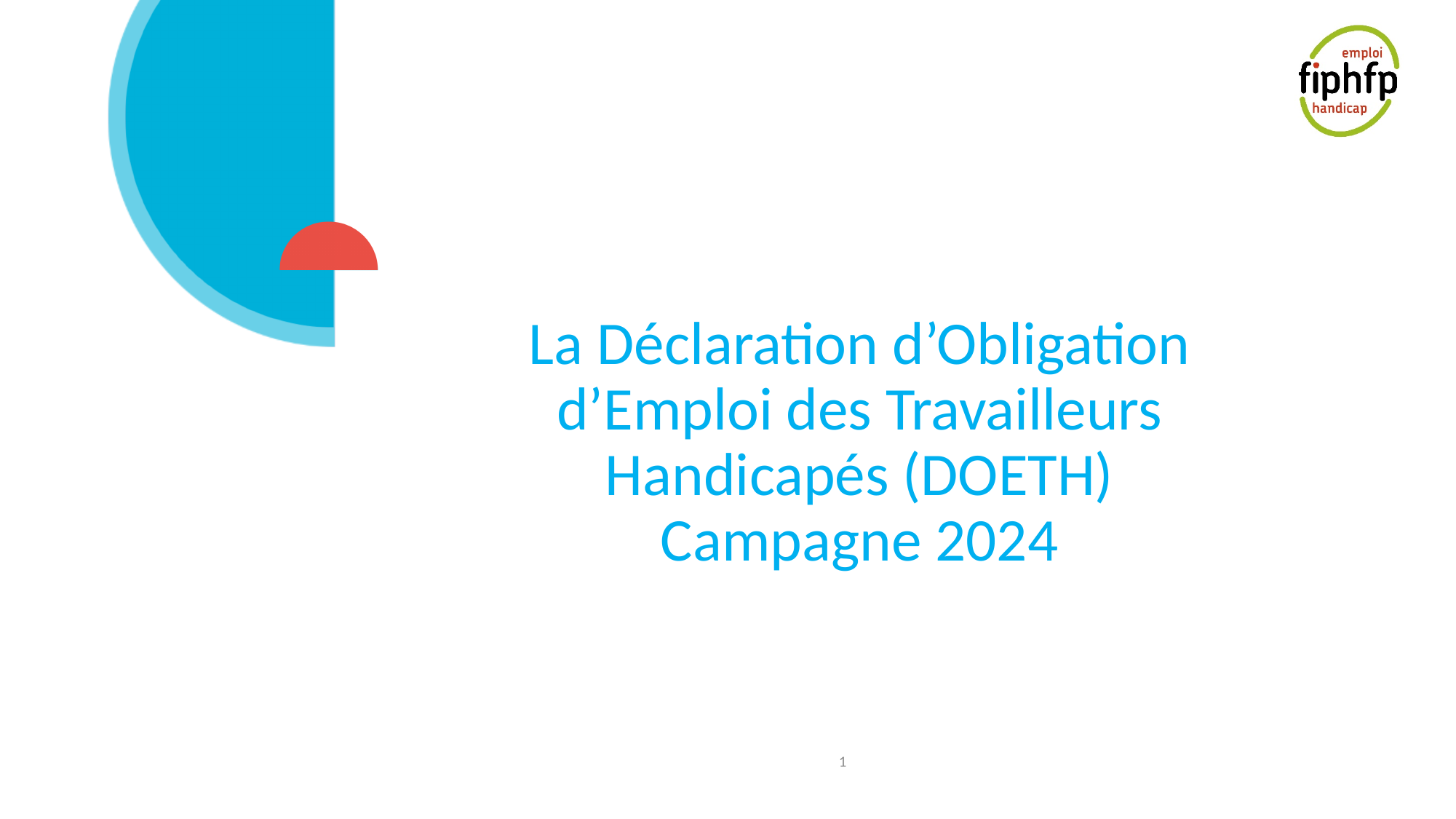

# La Déclaration d’Obligation d’Emploi des Travailleurs Handicapés (DOETH) Campagne 2024
1